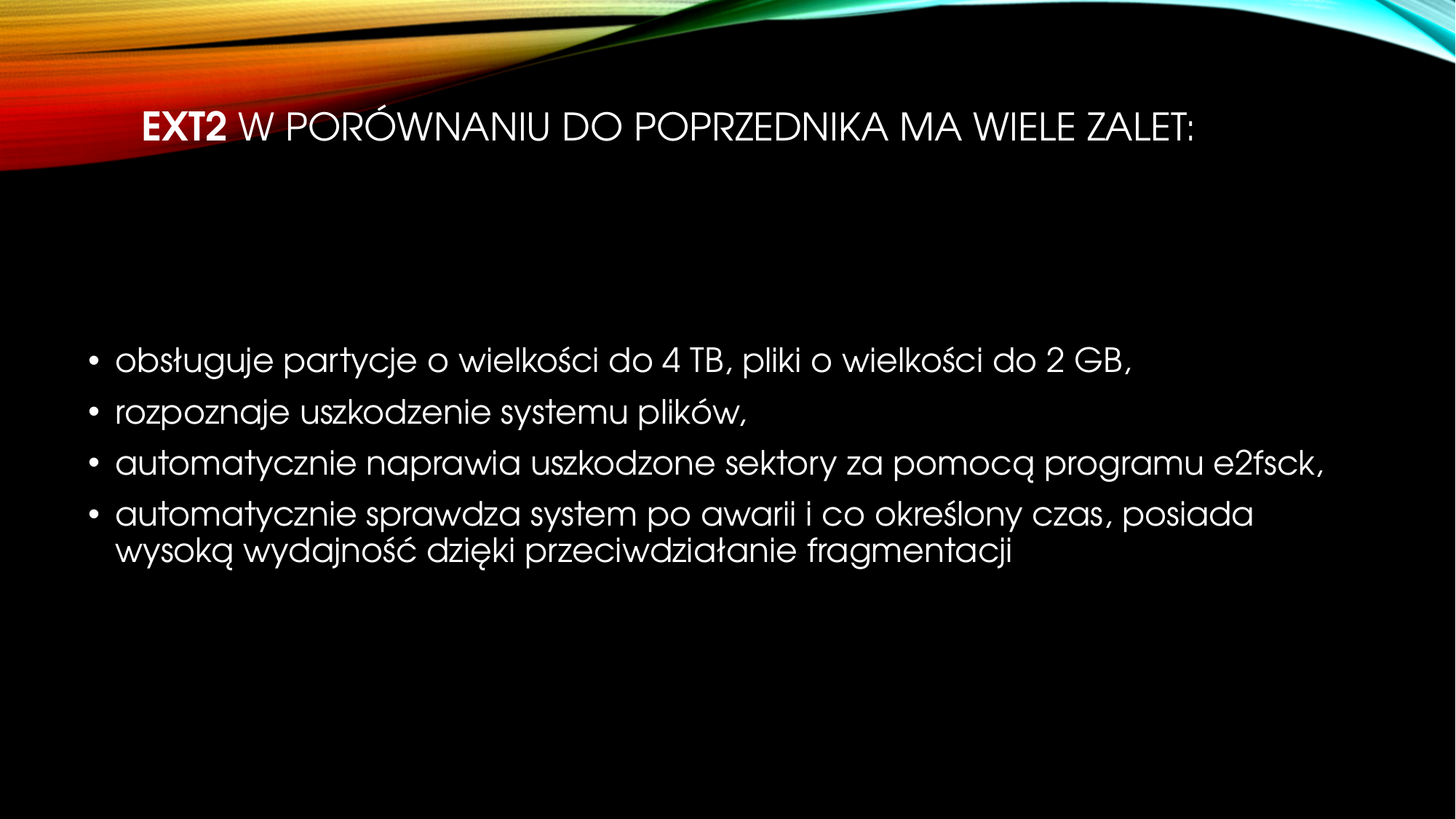

# Ext2 W porównaniu do poprzednika ma wiele zalet:
obsługuje partycje o wielkości do 4 TB, pliki o wielkości do 2 GB,
rozpoznaje uszkodzenie systemu plików,
automatycznie naprawia uszkodzone sektory za pomocą programu e2fsck,
automatycznie sprawdza system po awarii i co określony czas, posiada wysoką wydajność dzięki przeciwdziałanie fragmentacji